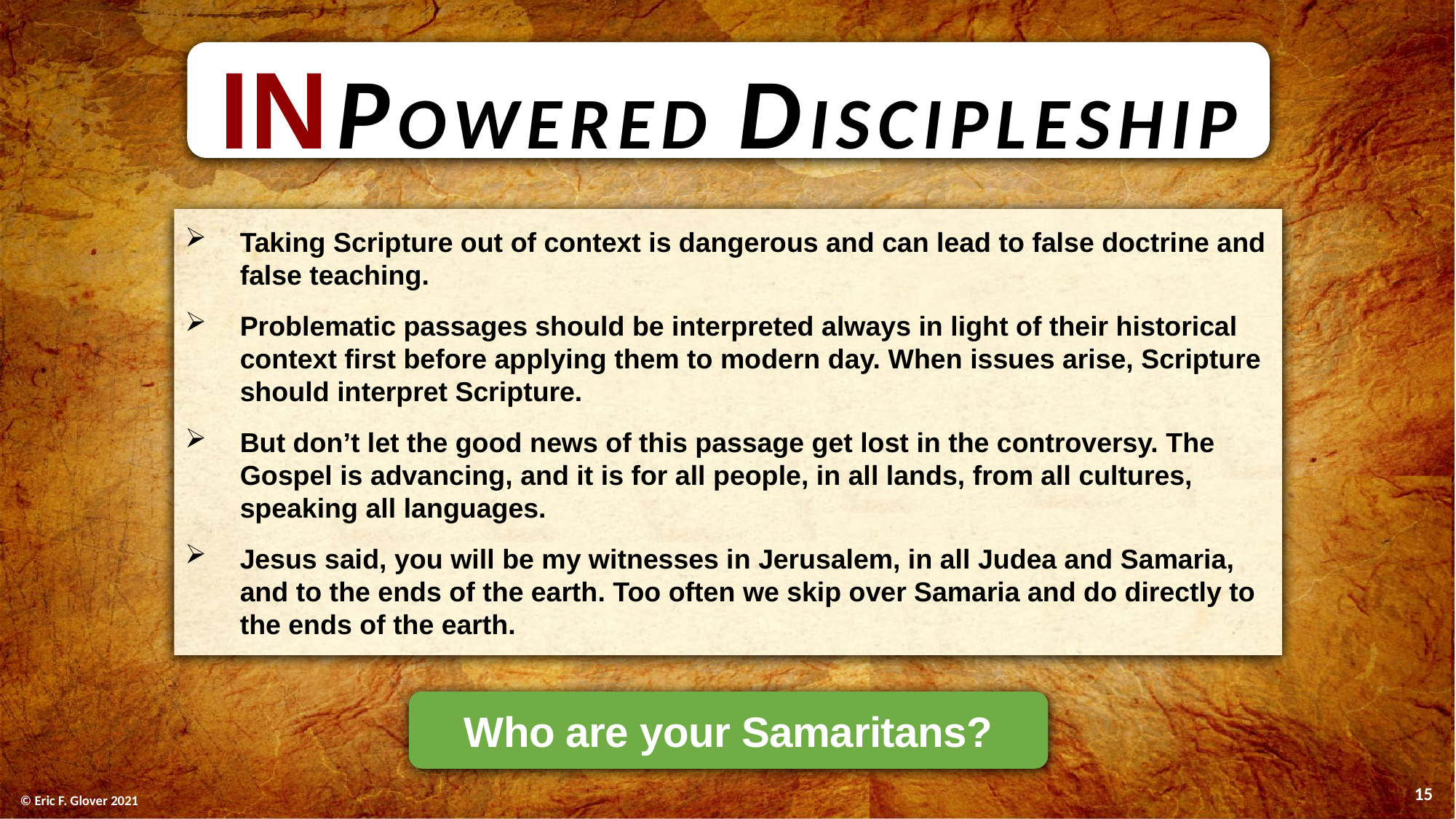

IN powered Discipleship
Taking Scripture out of context is dangerous and can lead to false doctrine and false teaching.
Problematic passages should be interpreted always in light of their historical context first before applying them to modern day. When issues arise, Scripture should interpret Scripture.
But don’t let the good news of this passage get lost in the controversy. The Gospel is advancing, and it is for all people, in all lands, from all cultures, speaking all languages.
Jesus said, you will be my witnesses in Jerusalem, in all Judea and Samaria, and to the ends of the earth. Too often we skip over Samaria and do directly to the ends of the earth.
Who are your Samaritans?
15
© Eric F. Glover 2021